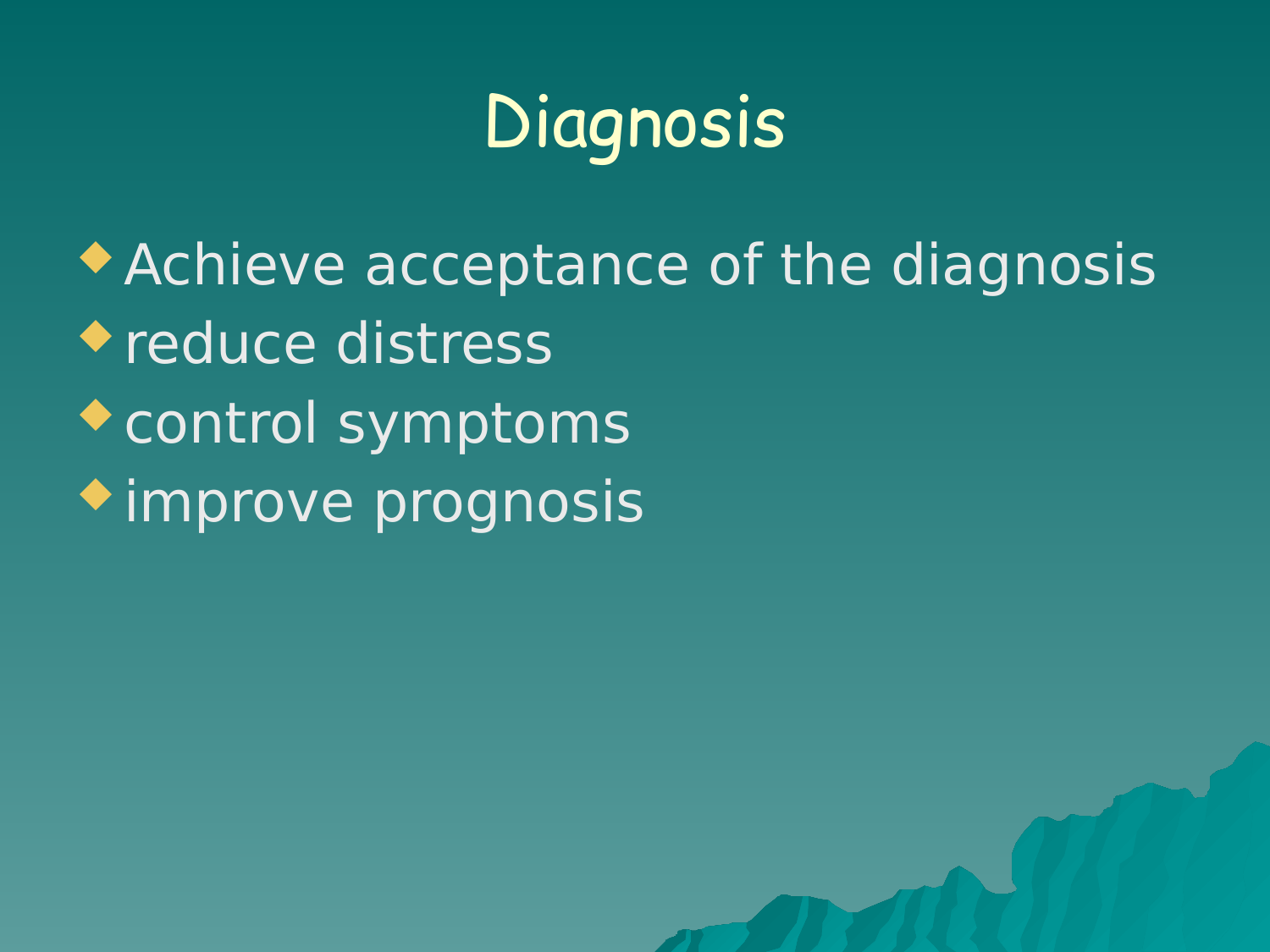

# Diagnosis
Achieve acceptance of the diagnosis
reduce distress
control symptoms
improve prognosis